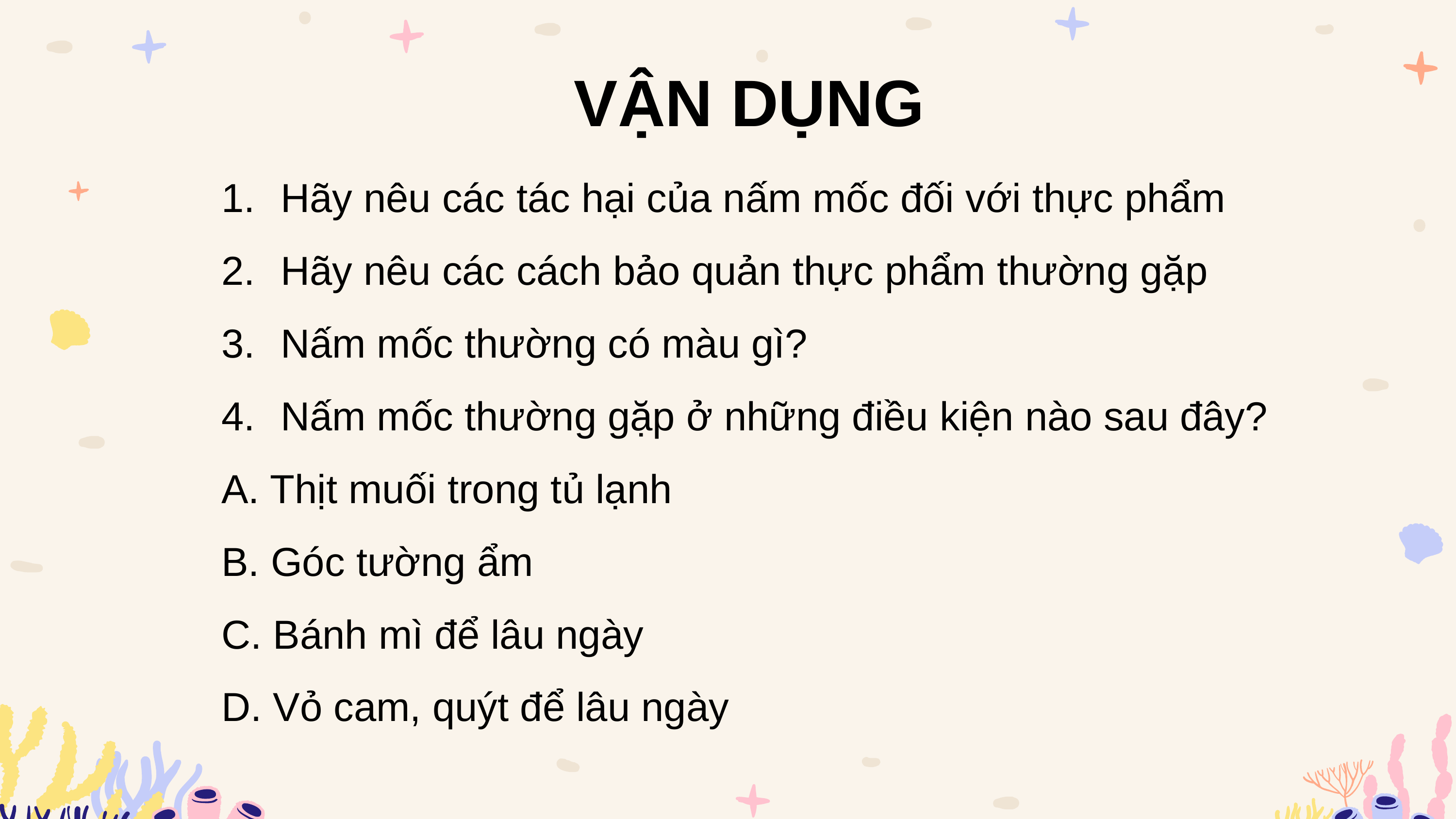

VẬN DỤNG
Hãy nêu các tác hại của nấm mốc đối với thực phẩm
Hãy nêu các cách bảo quản thực phẩm thường gặp
Nấm mốc thường có màu gì?
Nấm mốc thường gặp ở những điều kiện nào sau đây?
A. Thịt muối trong tủ lạnh
B. Góc tường ẩm
C. Bánh mì để lâu ngày
D. Vỏ cam, quýt để lâu ngày